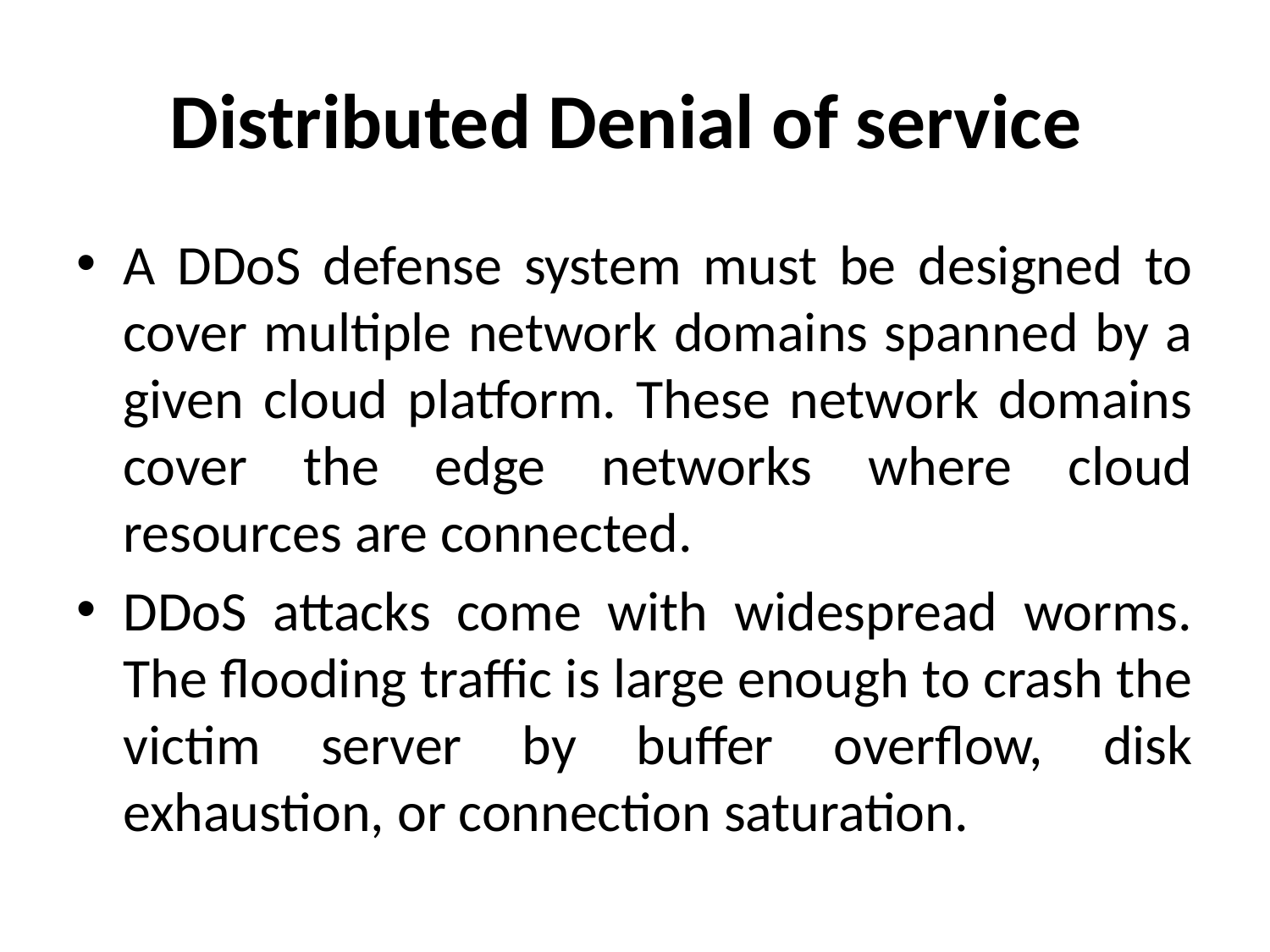

# Distributed Denial of service
A DDoS defense system must be designed to cover multiple network domains spanned by a given cloud platform. These network domains cover the edge networks where cloud resources are connected.
DDoS attacks come with widespread worms. The flooding traffic is large enough to crash the victim server by buffer overflow, disk exhaustion, or connection saturation.